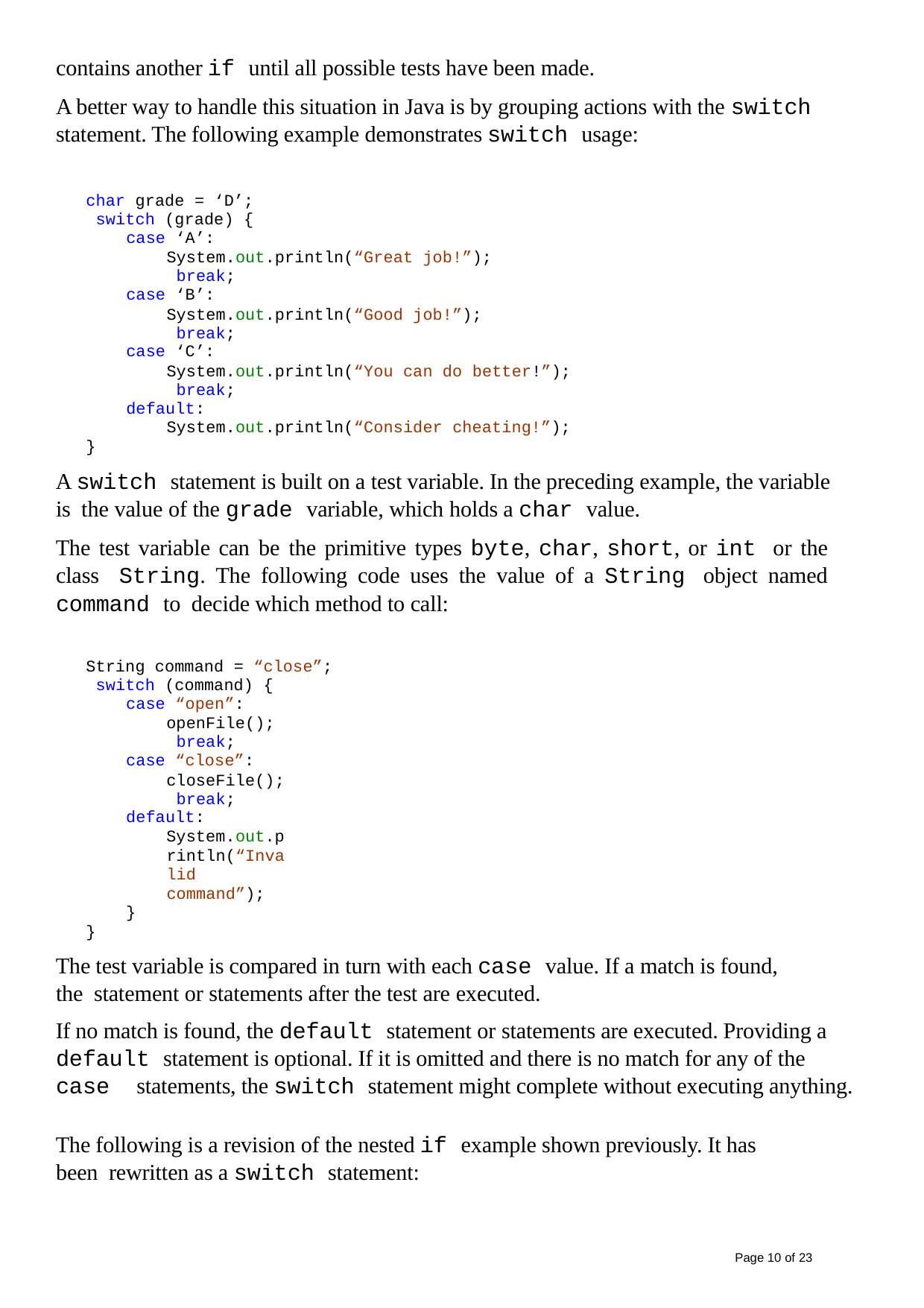

contains another if until all possible tests have been made.
A better way to handle this situation in Java is by grouping actions with the switch
statement. The following example demonstrates switch usage:

char grade = ‘D’;  switch (grade) {
case ‘A’:
System.out.println(“Great job!”);  break;
case ‘B’:
System.out.println(“Good job!”);  break;
case ‘C’:
System.out.println(“You can do better!”);  break;
default:
System.out.println(“Consider cheating!”);
}
A switch statement is built on a test variable. In the preceding example, the variable is  the value of the grade variable, which holds a char value.
The test variable can be the primitive types byte, char, short, or int or the class  String. The following code uses the value of a String object named command to  decide which method to call:

String command = “close”;  switch (command) {
case “open”:
openFile();  break;
case “close”:
closeFile();  break;
default:
System.out.println(“Invalid command”);
}
}
The test variable is compared in turn with each case value. If a match is found, the  statement or statements after the test are executed.
If no match is found, the default statement or statements are executed. Providing a  default statement is optional. If it is omitted and there is no match for any of the case  statements, the switch statement might complete without executing anything.

The following is a revision of the nested if example shown previously. It has been  rewritten as a switch statement:
Page 10 of 23